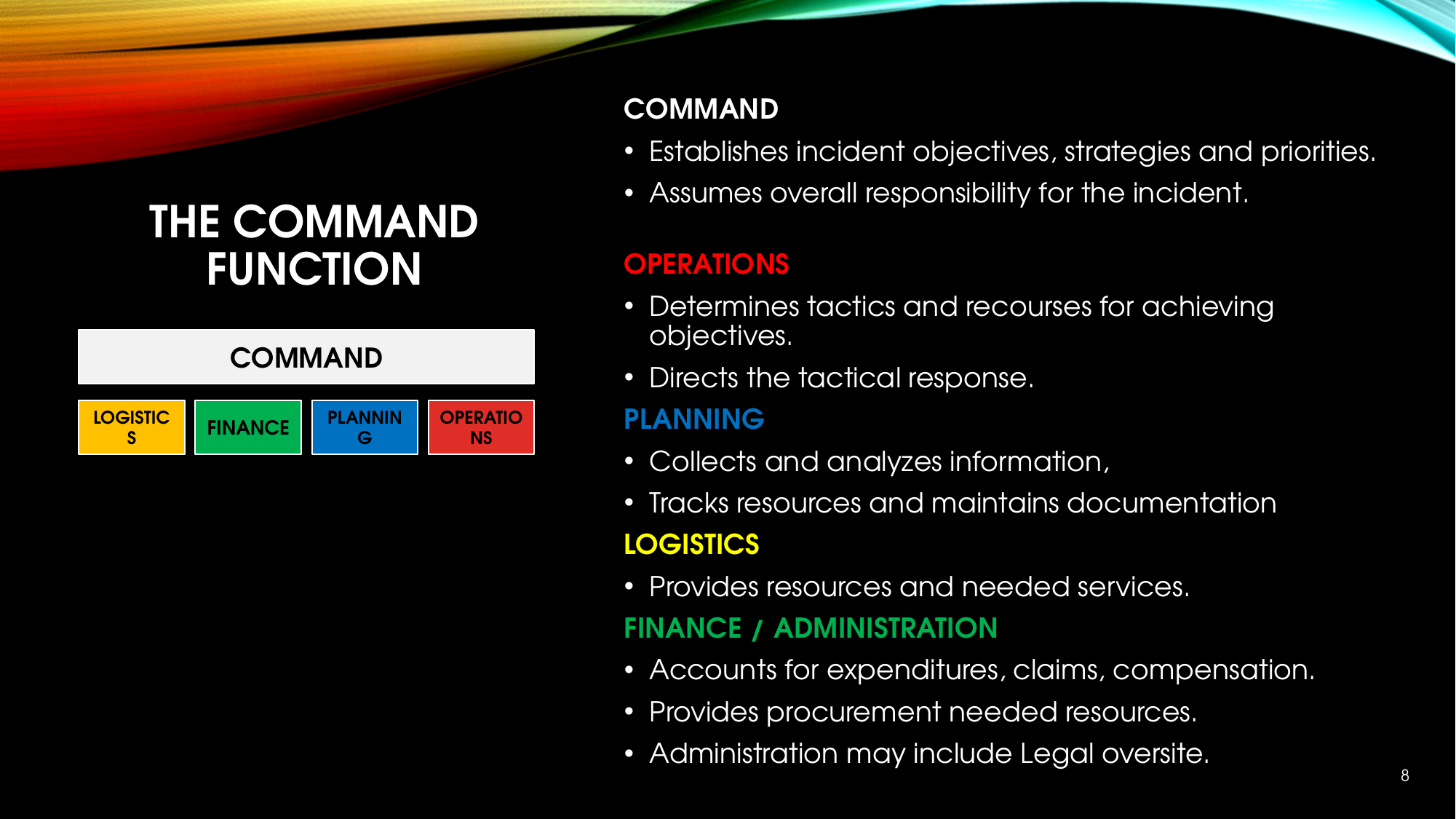

COMMAND
Establishes incident objectives, strategies and priorities.
Assumes overall responsibility for the incident.
OPERATIONS
Determines tactics and recourses for achieving objectives.
Directs the tactical response.
PLANNING
Collects and analyzes information,
Tracks resources and maintains documentation
LOGISTICS
Provides resources and needed services.
FINANCE / ADMINISTRATION
Accounts for expenditures, claims, compensation.
Provides procurement needed resources.
Administration may include Legal oversite.

# The Command Function
COMMAND
LOGISTICS
FINANCE
PLANNING
OPERATIONS
8